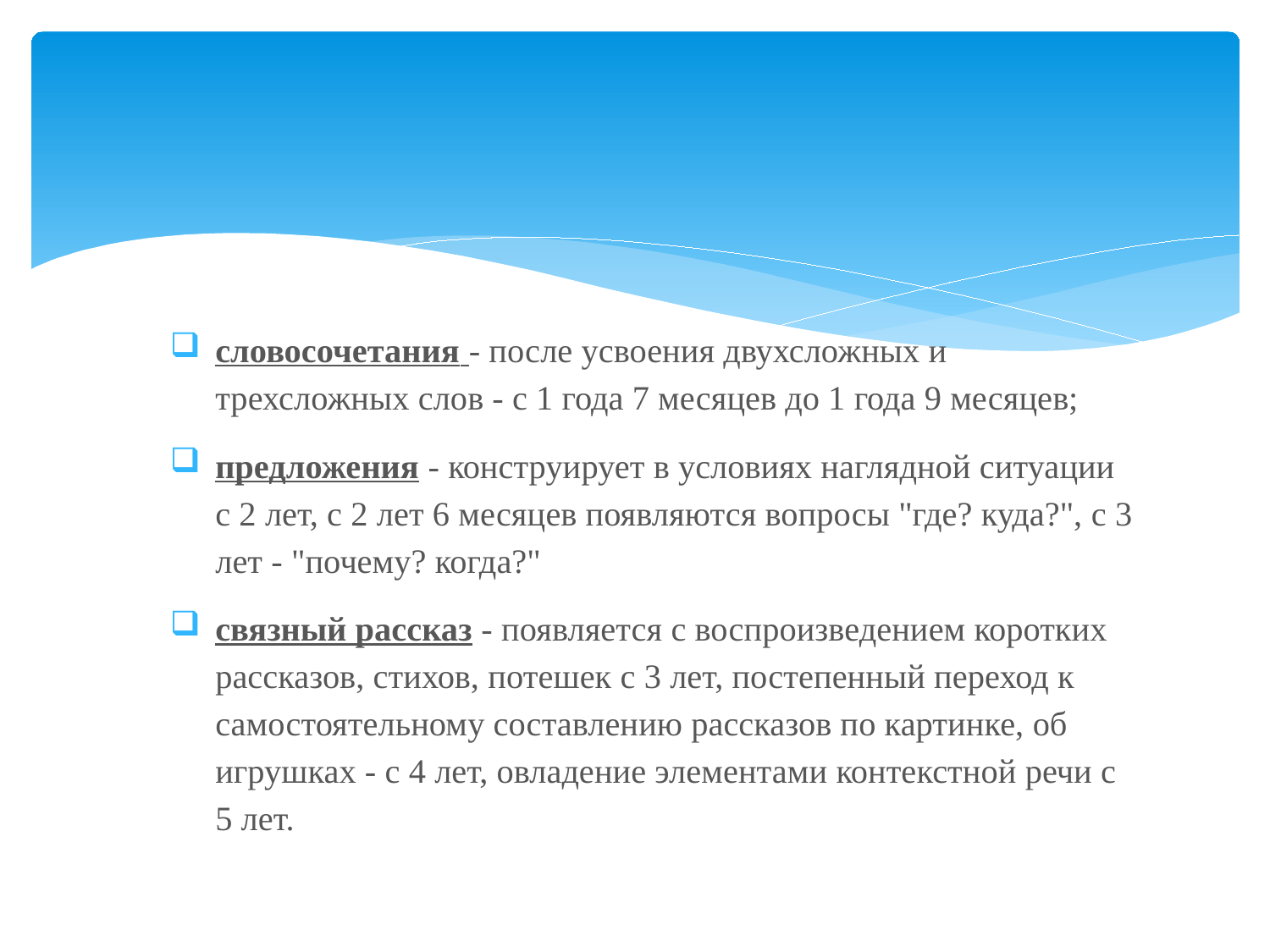

#
словосочетания - после усвоения двухсложных и трехсложных слов - с 1 года 7 месяцев до 1 года 9 месяцев;
предложения - конструирует в условиях наглядной ситуации с 2 лет, с 2 лет 6 месяцев появляются вопросы "где? куда?", с 3 лет - "почему? когда?"
связный рассказ - появляется с воспроизведением коротких рассказов, стихов, потешек с 3 лет, постепенный переход к самостоятельному составлению рассказов по картинке, об игрушках - с 4 лет, овладение элементами контекстной речи с 5 лет.